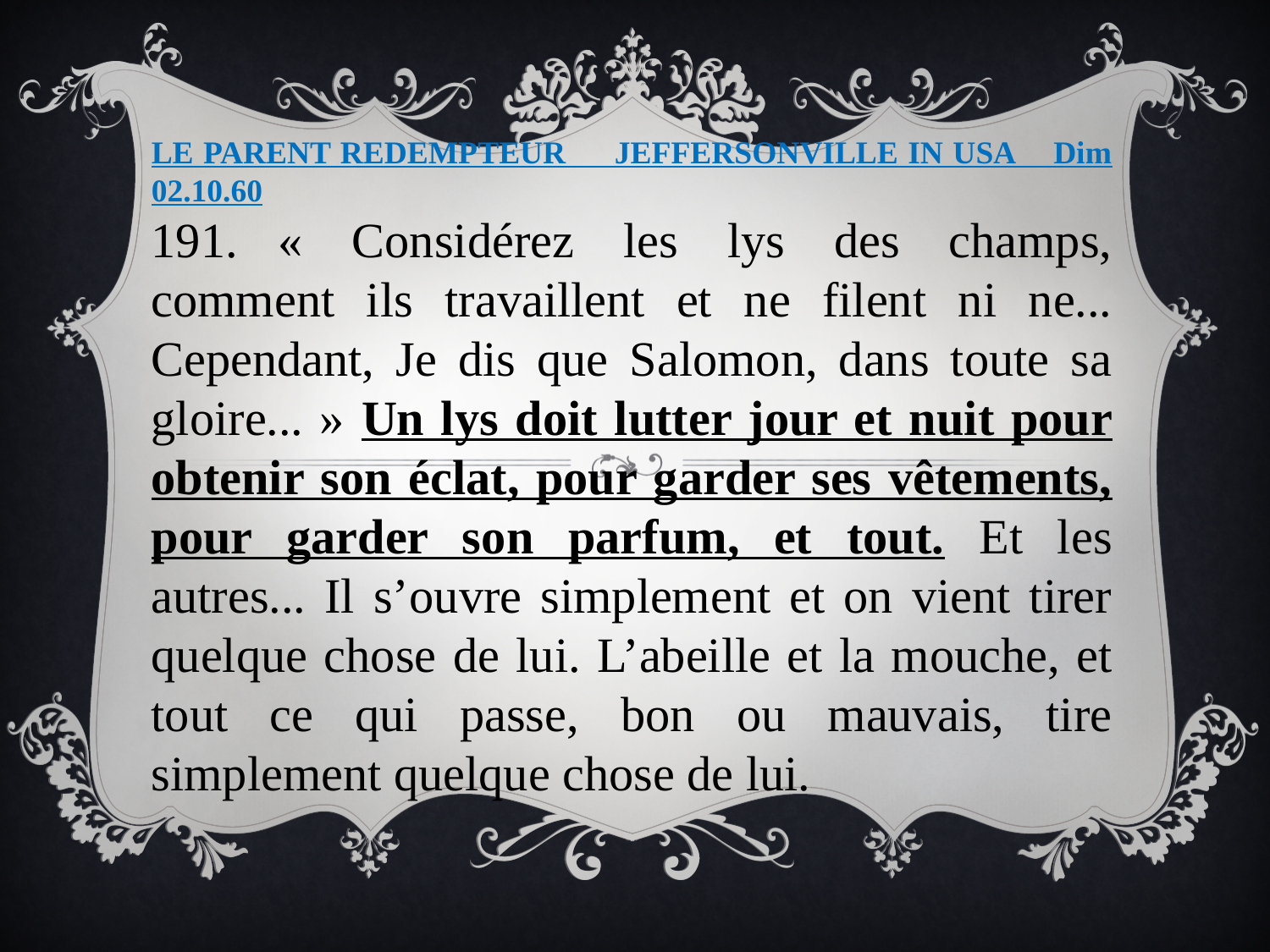

LE PARENT REDEMPTEUR     JEFFERSONVILLE IN USA    Dim 02.10.60
191.	« Considérez les lys des champs, comment ils travaillent et ne filent ni ne... Cependant, Je dis que Salomon, dans toute sa gloire... » Un lys doit lutter jour et nuit pour obtenir son éclat, pour garder ses vêtements, pour garder son parfum, et tout. Et les autres... Il s’ouvre simplement et on vient tirer quelque chose de lui. L’abeille et la mouche, et tout ce qui passe, bon ou mauvais, tire simplement quelque chose de lui.